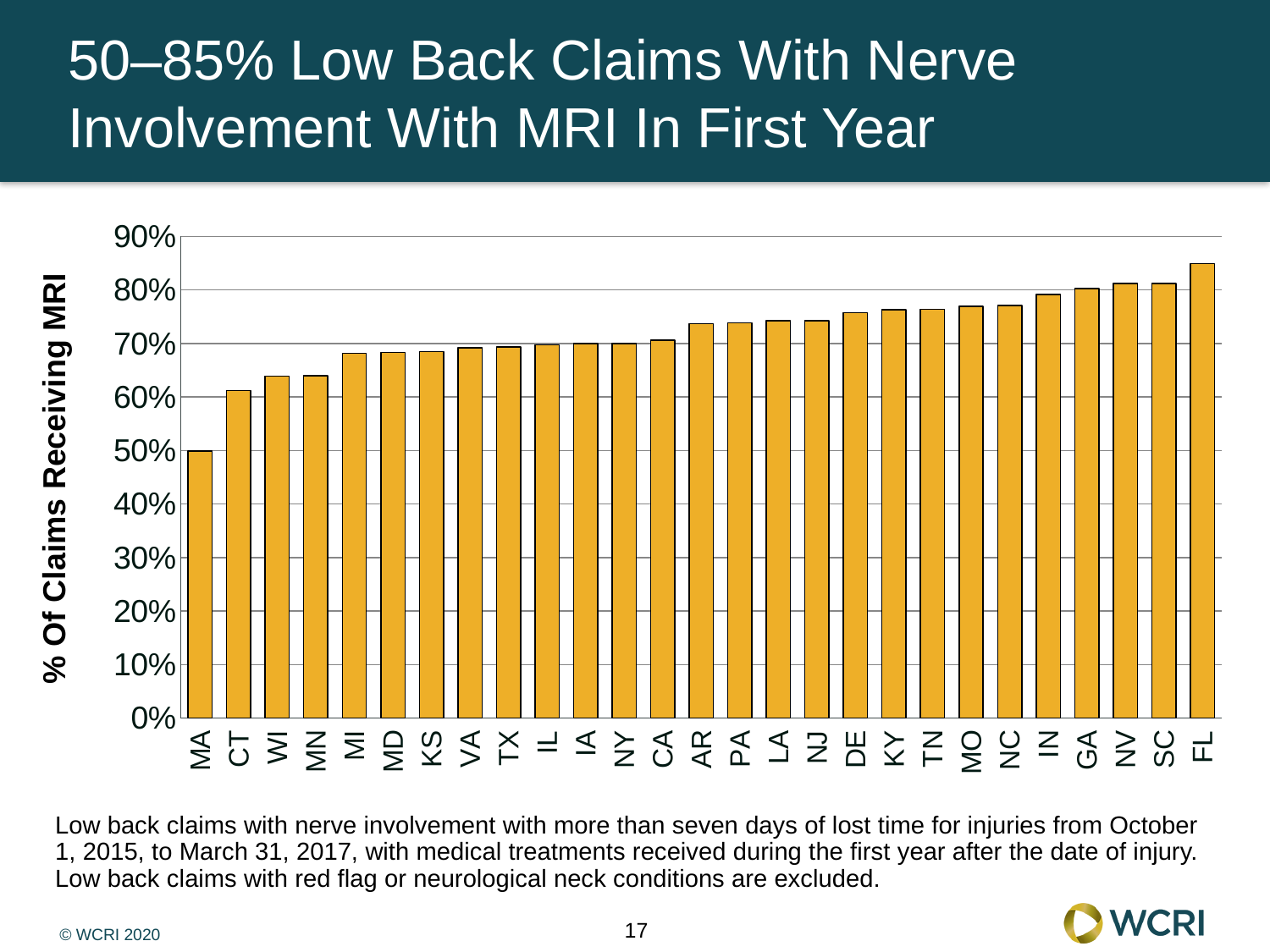

# 50–85% Low Back Claims With Nerve Involvement With MRI In First Year

### Chart

| Category |  |
|---|---|
| MA | 0.4994438265 |
| CT | 0.6121562952 |
| WI | 0.6391382406 |
| MN | 0.6397694524 |
| MI | 0.68173258 |
| MD | 0.6833712984 |
| KS | 0.6845637584 |
| VA | 0.6916299559 |
| TX | 0.6932185145 |
| IL | 0.697790449 |
| IA | 0.7 |
| NY | 0.7000705716 |
| CA | 0.7061657033 |
| AR | 0.7368421053 |
| PA | 0.738410596 |
| LA | 0.7428571429 |
| NJ | 0.7429264349 |
| DE | 0.7578947368 |
| KY | 0.7626582278 |
| TN | 0.7639198218 |
| MO | 0.7697594502 |
| NC | 0.7708978328 |
| IN | 0.7911392405 |
| GA | 0.802435724 |
| NV | 0.8120805369 |
| SC | 0.8123076923 |
| FL | 0.8490945674 |
% Of Claims Receiving MRI
Low back claims with nerve involvement with more than seven days of lost time for injuries from October 1, 2015, to March 31, 2017, with medical treatments received during the first year after the date of injury. Low back claims with red flag or neurological neck conditions are excluded.
17